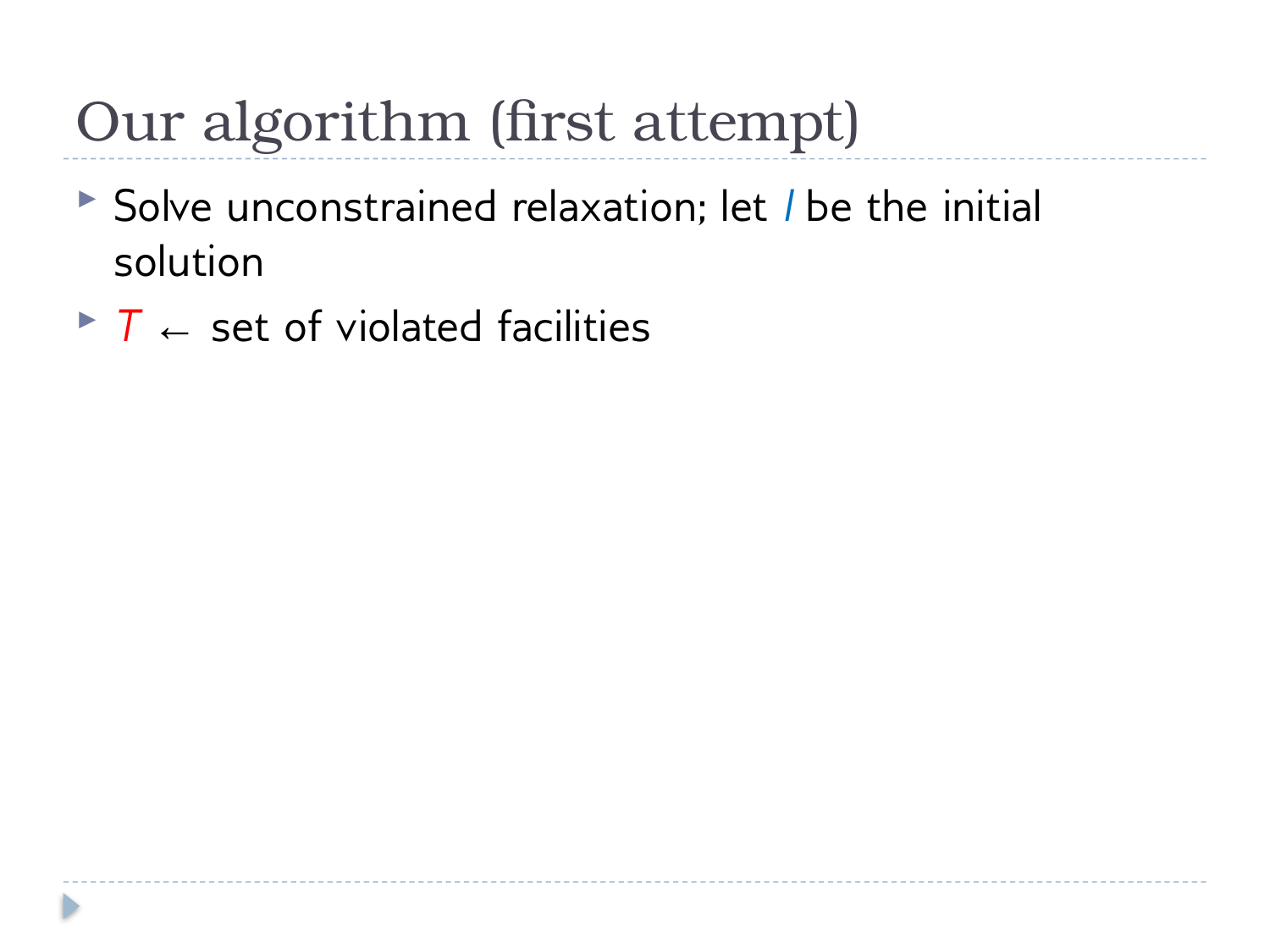

# Our algorithm (first attempt)
Solve unconstrained relaxation; let I be the initial solution
T ← set of violated facilities